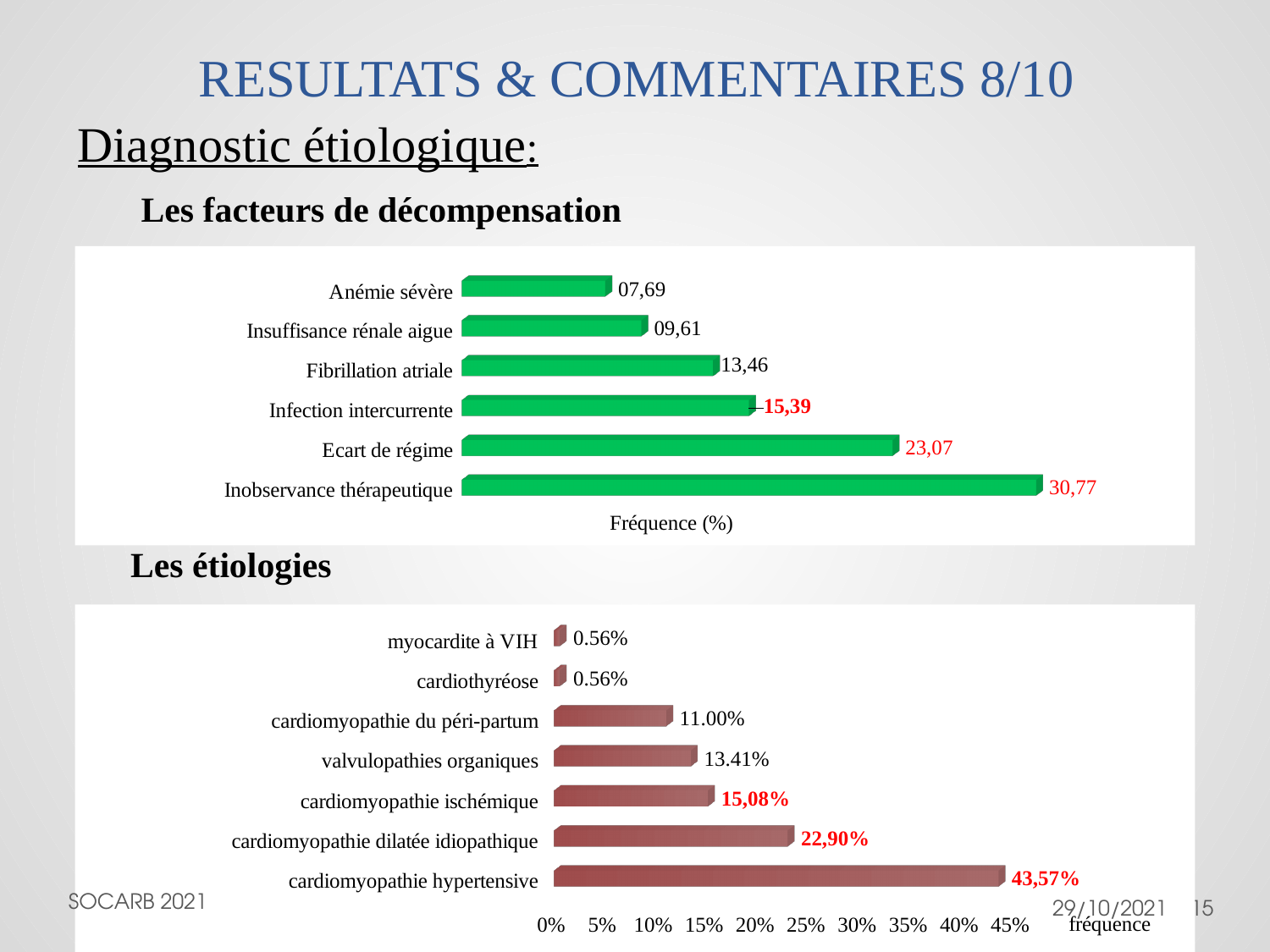

# RESULTATS & COMMENTAIRES 8/10
Diagnostic étiologique:
      Les facteurs de décompensation

     Les étiologies

[unsupported chart]

[unsupported chart]

29/10/2021
15
SOCARB 2021